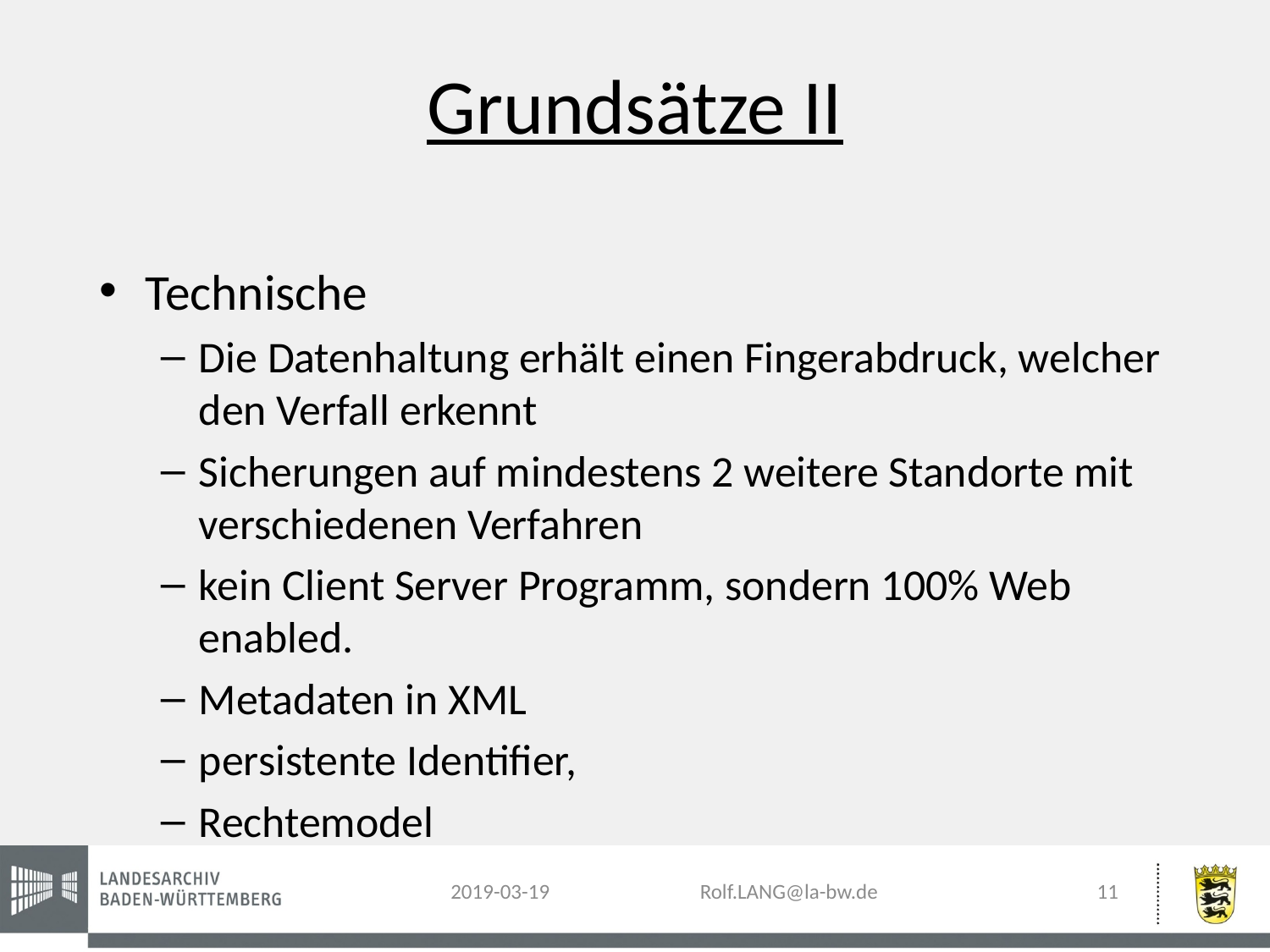

# Grundsätze II
Technische
Die Datenhaltung erhält einen Fingerabdruck, welcher den Verfall erkennt
Sicherungen auf mindestens 2 weitere Standorte mit verschiedenen Verfahren
kein Client Server Programm, sondern 100% Web enabled.
Metadaten in XML
persistente Identifier,
Rechtemodel

11